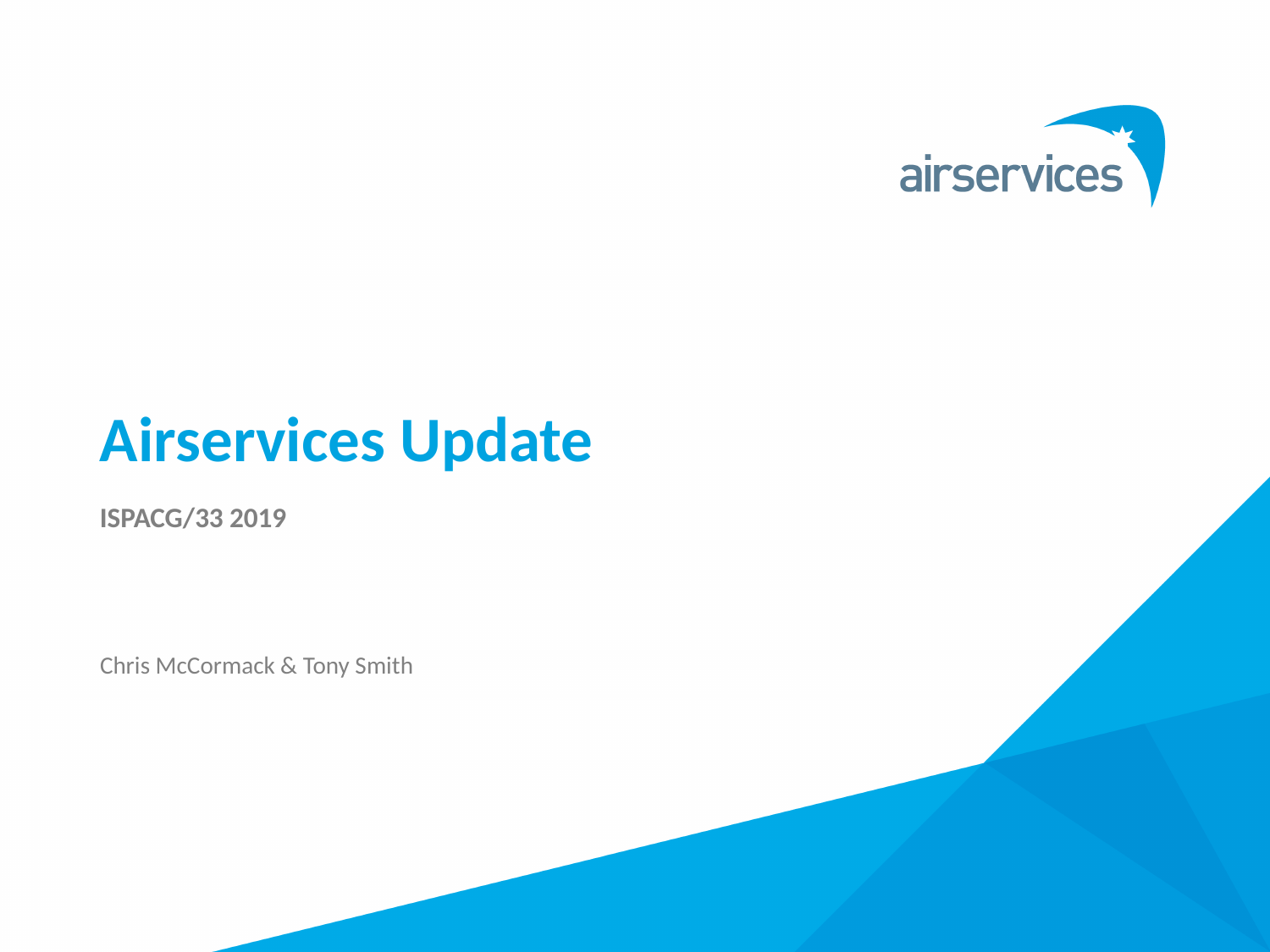

# Airservices Update
ISPACG/33 2019

Chris McCormack & Tony Smith